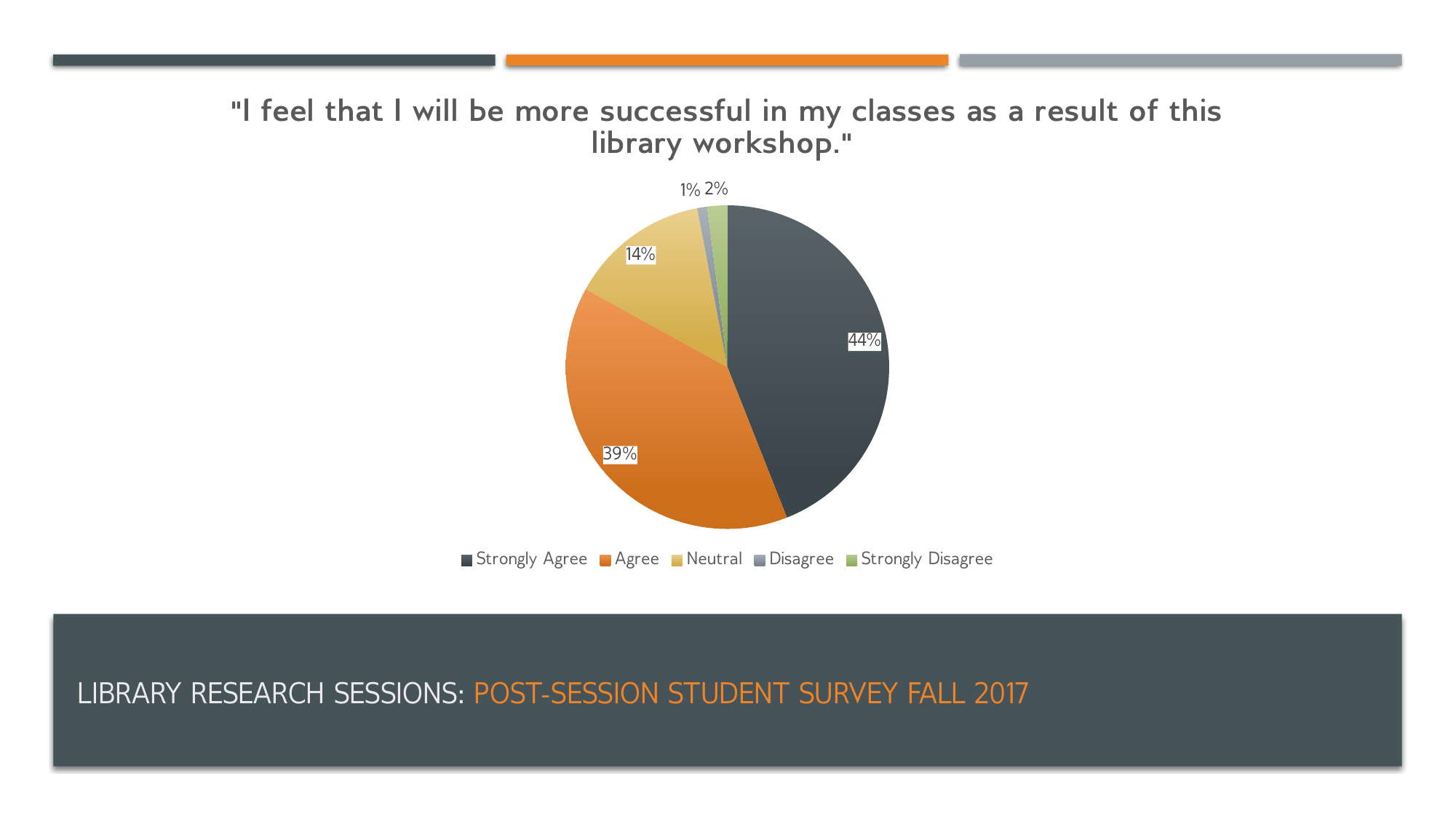

### Chart:

| Category | "I feel that I will be more successful in my classes as a result of this library workshop."  |
|---|---|
| Strongly Agree | 0.44 |
| Agree | 0.39 |
| Neutral | 0.14 |
| Disagree | 0.01 |
| Strongly Disagree | 0.02 |
# Library research sessions: Post-session student survey Fall 2017